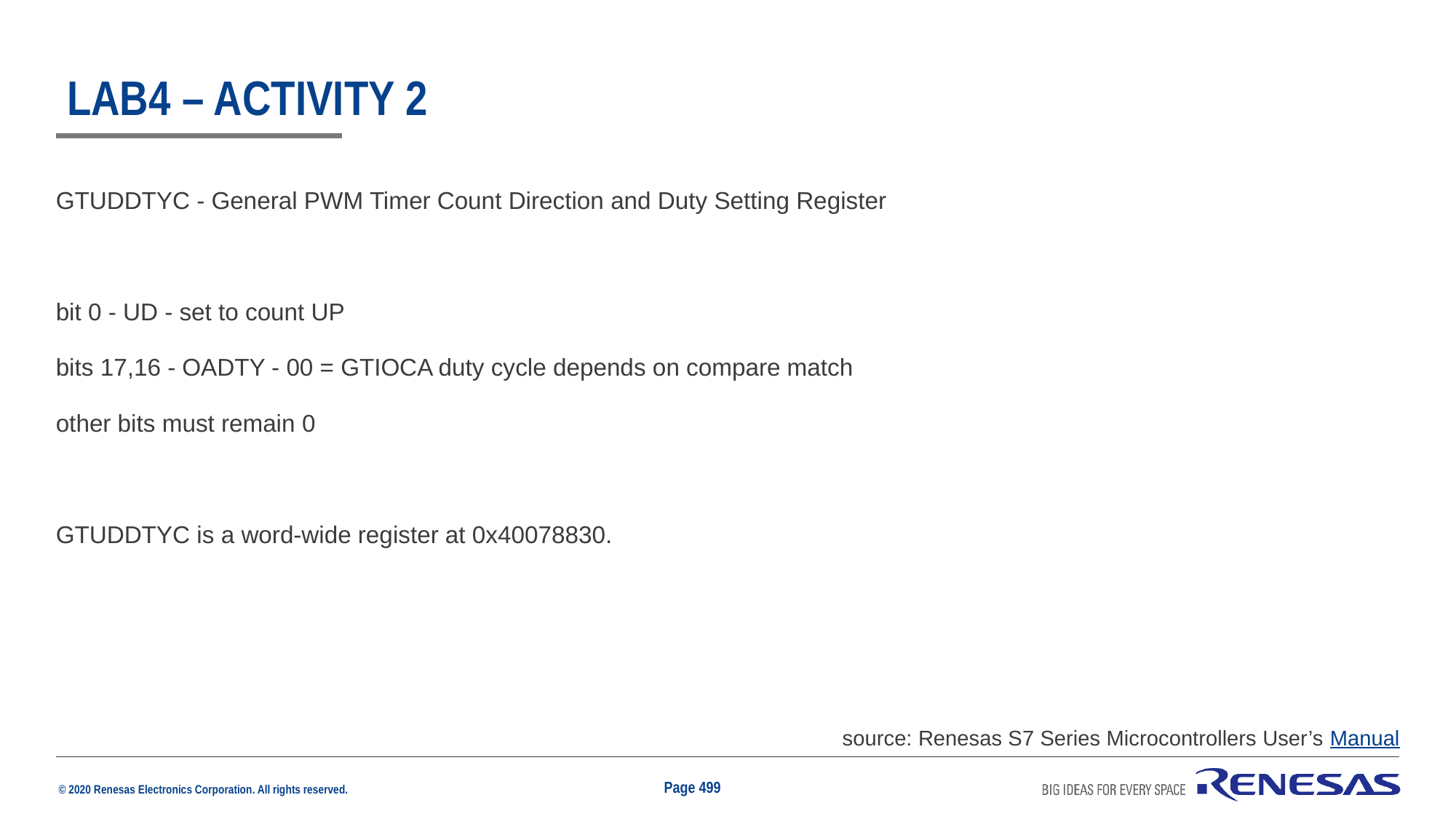

# Lab4 – Activity 2
GTUDDTYC - General PWM Timer Count Direction and Duty Setting Register

bit 0 - UD - set to count UP
bits 17,16 - OADTY - 00 = GTIOCA duty cycle depends on compare match
other bits must remain 0

GTUDDTYC is a word-wide register at 0x40078830.
source: Renesas S7 Series Microcontrollers User’s Manual